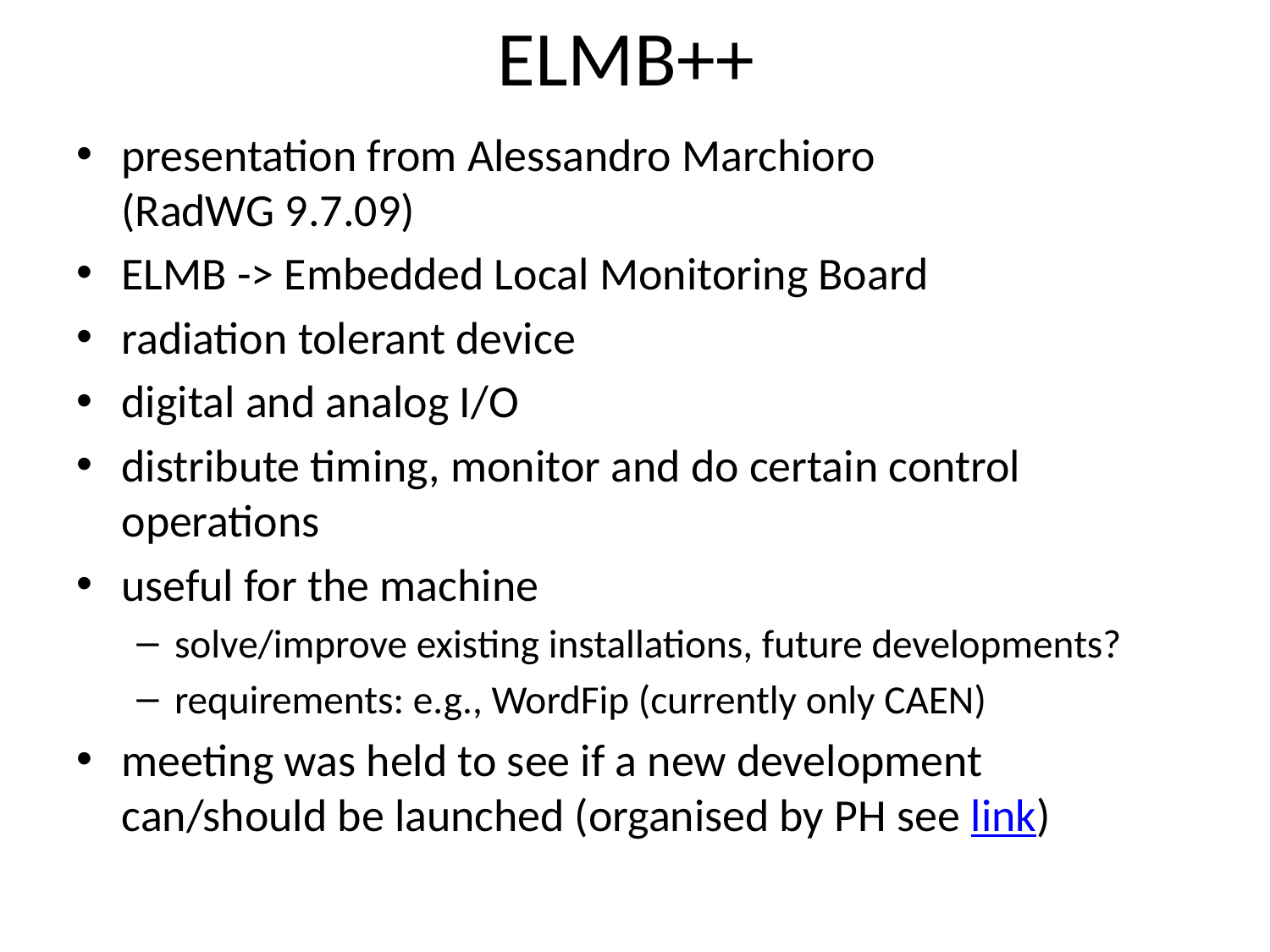

# ELMB++
presentation from Alessandro Marchioro
(RadWG 9.7.09)
ELMB -> Embedded Local Monitoring Board
radiation tolerant device
digital and analog I/O
distribute timing, monitor and do certain control operations
useful for the machine
solve/improve existing installations, future developments?
requirements: e.g., WordFip (currently only CAEN)
meeting was held to see if a new development can/should be launched (organised by PH see link)